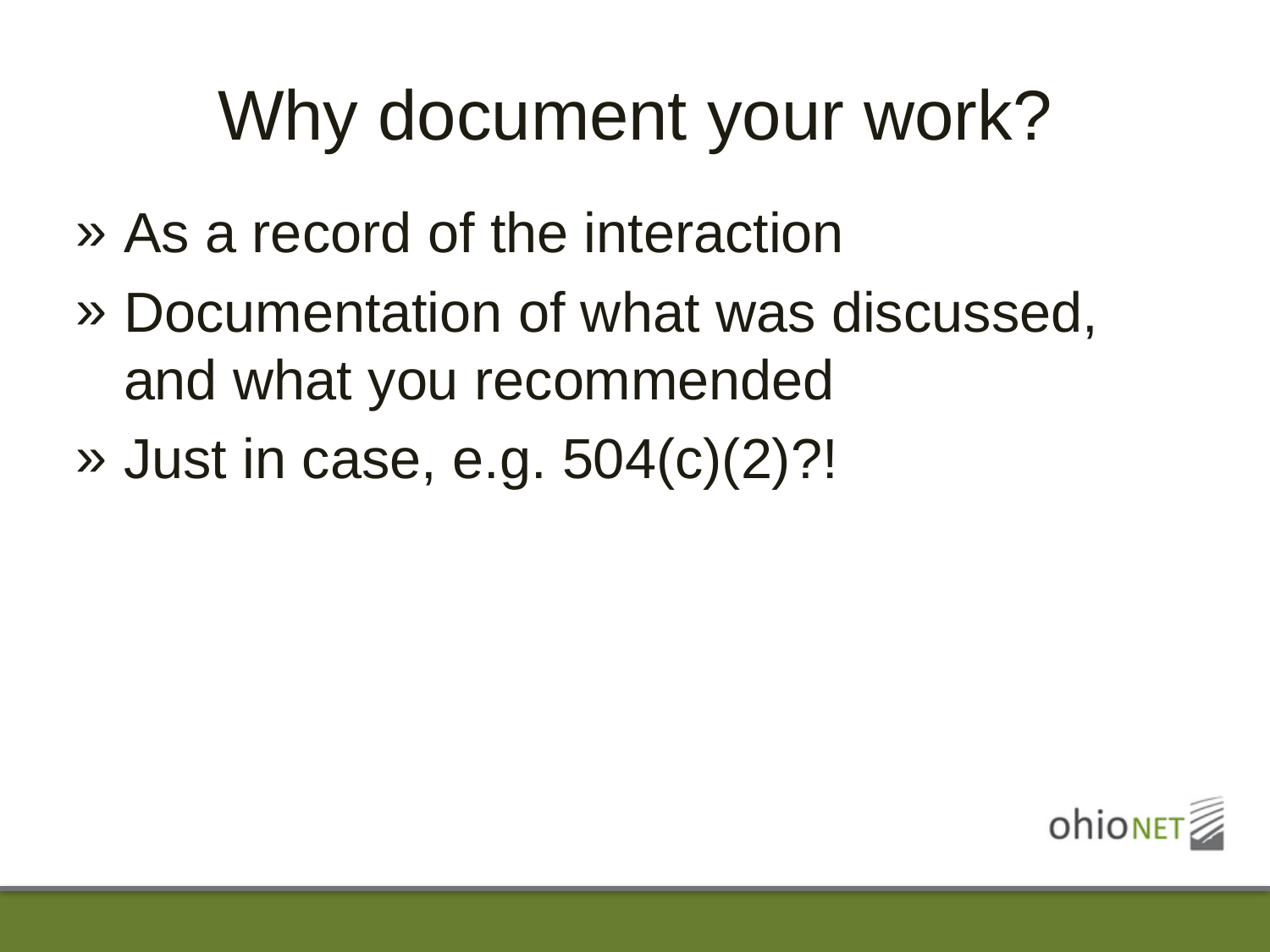

# Why document your work?
As a record of the interaction
Documentation of what was discussed, and what you recommended
Just in case, e.g. 504(c)(2)?!